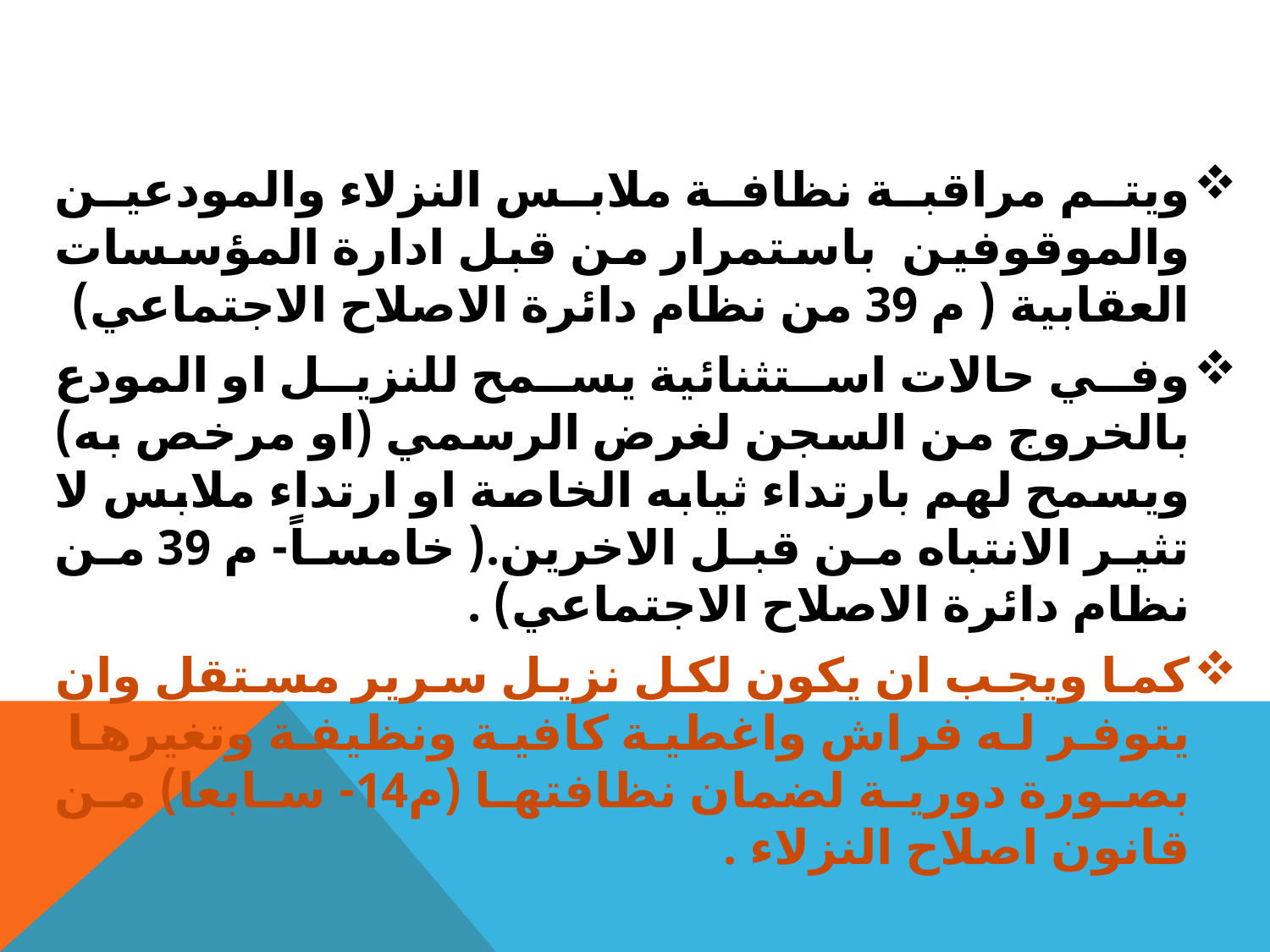

#
ويتم مراقبة نظافة ملابس النزلاء والمودعين والموقوفين  باستمرار من قبل ادارة المؤسسات العقابية ( م 39 من نظام دائرة الاصلاح الاجتماعي)
وفي حالات استثنائية يسمح للنزيل او المودع بالخروج من السجن لغرض الرسمي (او مرخص به) ويسمح لهم بارتداء ثيابه الخاصة او ارتداء ملابس لا تثير الانتباه من قبل الاخرين.( خامساً- م 39 من نظام دائرة الاصلاح الاجتماعي) .
كما ويجب ان يكون لكل نزيل سرير مستقل وان يتوفر له فراش واغطية كافية ونظيفة وتغيرها  بصورة دورية لضمان نظافتها (م14- سابعا) من قانون اصلاح النزلاء .